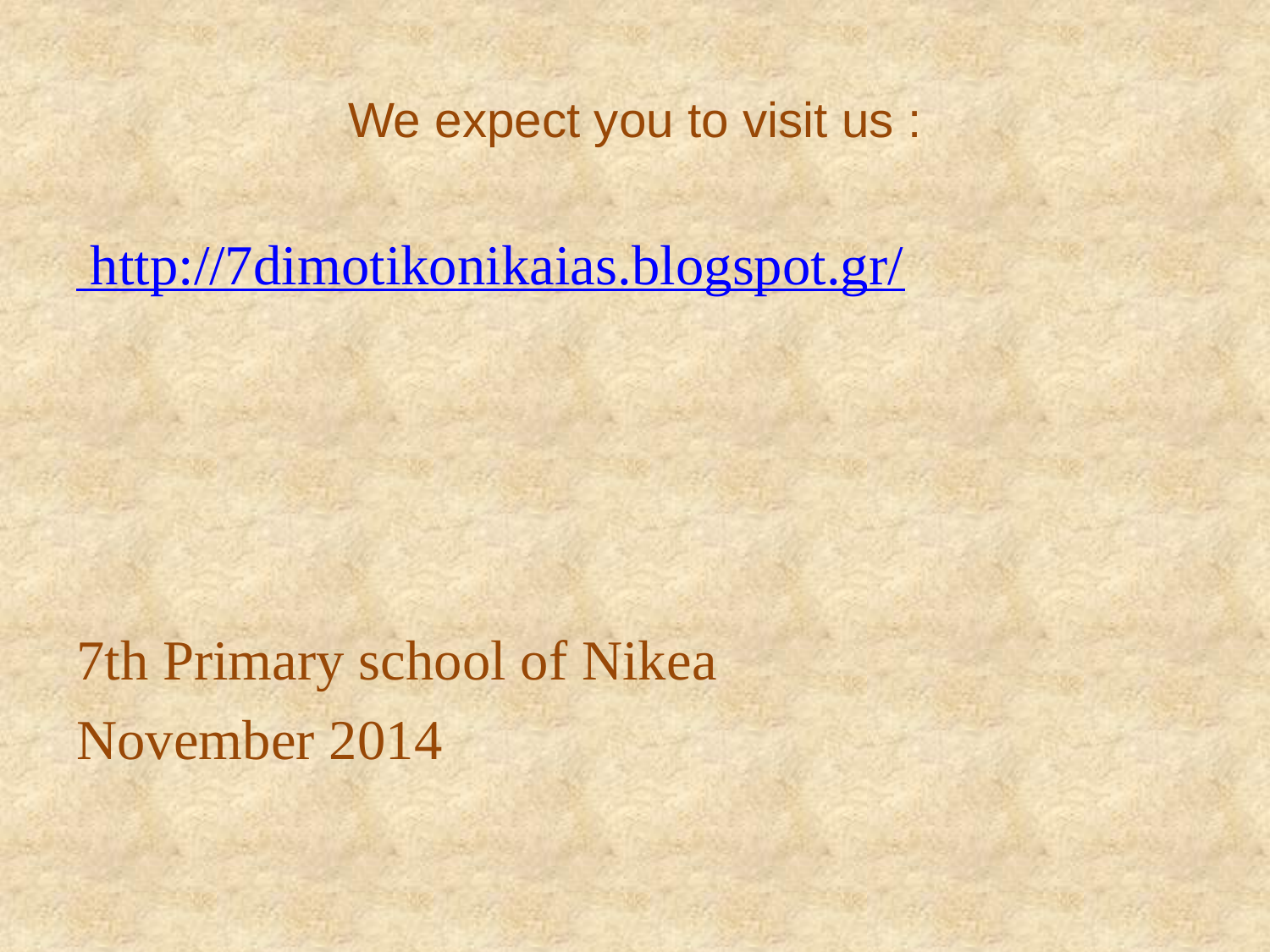

# We expect you to visit us :
 http://7dimotikonikaias.blogspot.gr/

7th Primary school of Nikea
November 2014